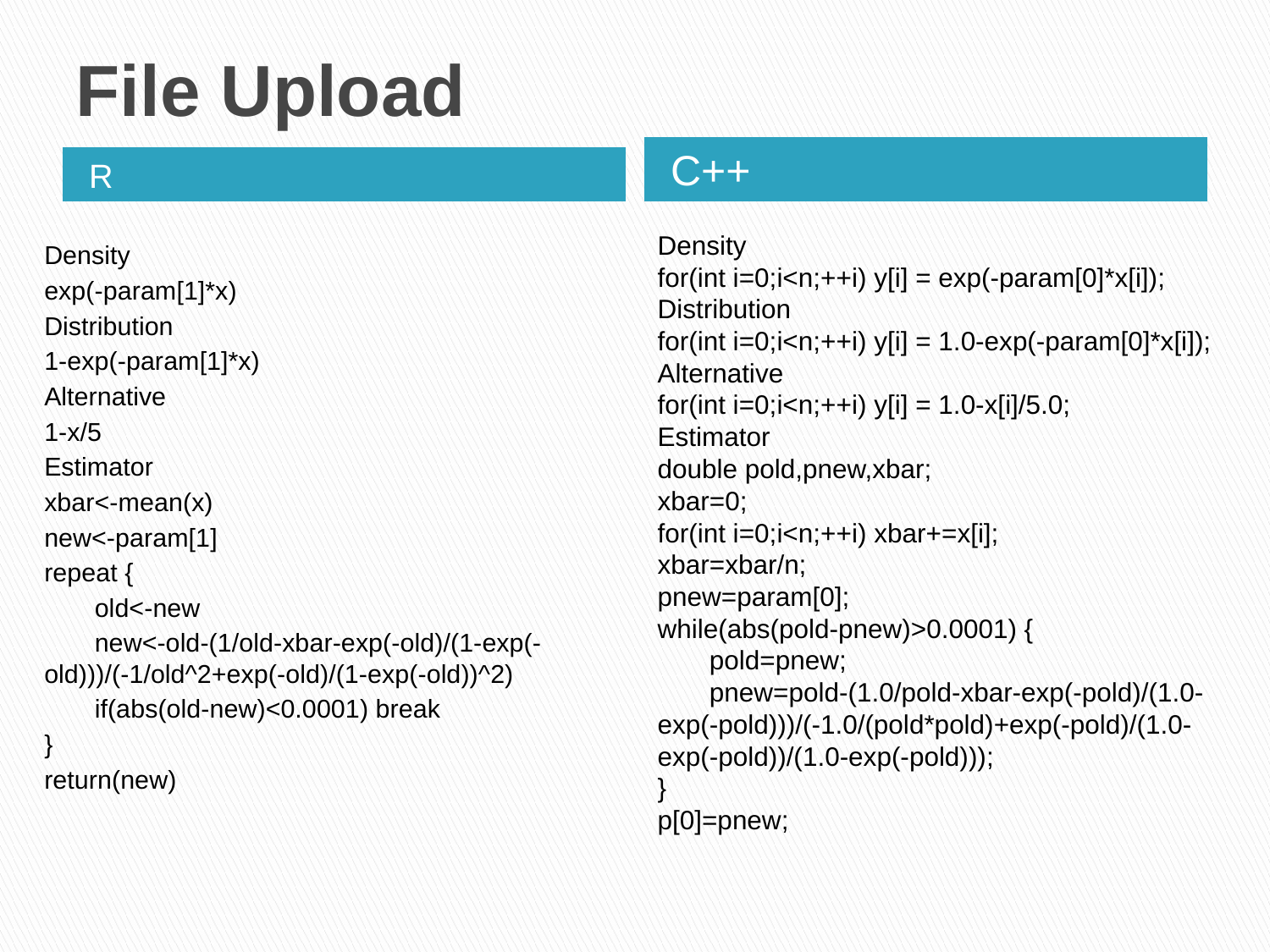

# File Upload
C++
R
Density
for(int i=0;i<n;++i) y[i] = exp(-param[0]*x[i]);
Distribution
for(int i=0;i<n;++i) y[i] = 1.0-exp(-param[0]*x[i]);
Alternative
for(int i=0;i<n;++i) y[i] = 1.0-x[i]/5.0;
Estimator
double pold,pnew,xbar;
xbar=0;
for(int i=0;i<n;++i) xbar+=x[i];
xbar=xbar/n;
pnew=param[0];
while(abs(pold-pnew)>0.0001) {
       pold=pnew;
       pnew=pold-(1.0/pold-xbar-exp(-pold)/(1.0-exp(-pold)))/(-1.0/(pold*pold)+exp(-pold)/(1.0-exp(-pold))/(1.0-exp(-pold)));
}
p[0]=pnew;

Density
exp(-param[1]*x)
Distribution
1-exp(-param[1]*x)
Alternative
1-x/5
Estimator
xbar<-mean(x)
new<-param[1]
repeat {
       old<-new
       new<-old-(1/old-xbar-exp(-old)/(1-exp(-old)))/(-1/old^2+exp(-old)/(1-exp(-old))^2)
       if(abs(old-new)<0.0001) break
}
return(new)